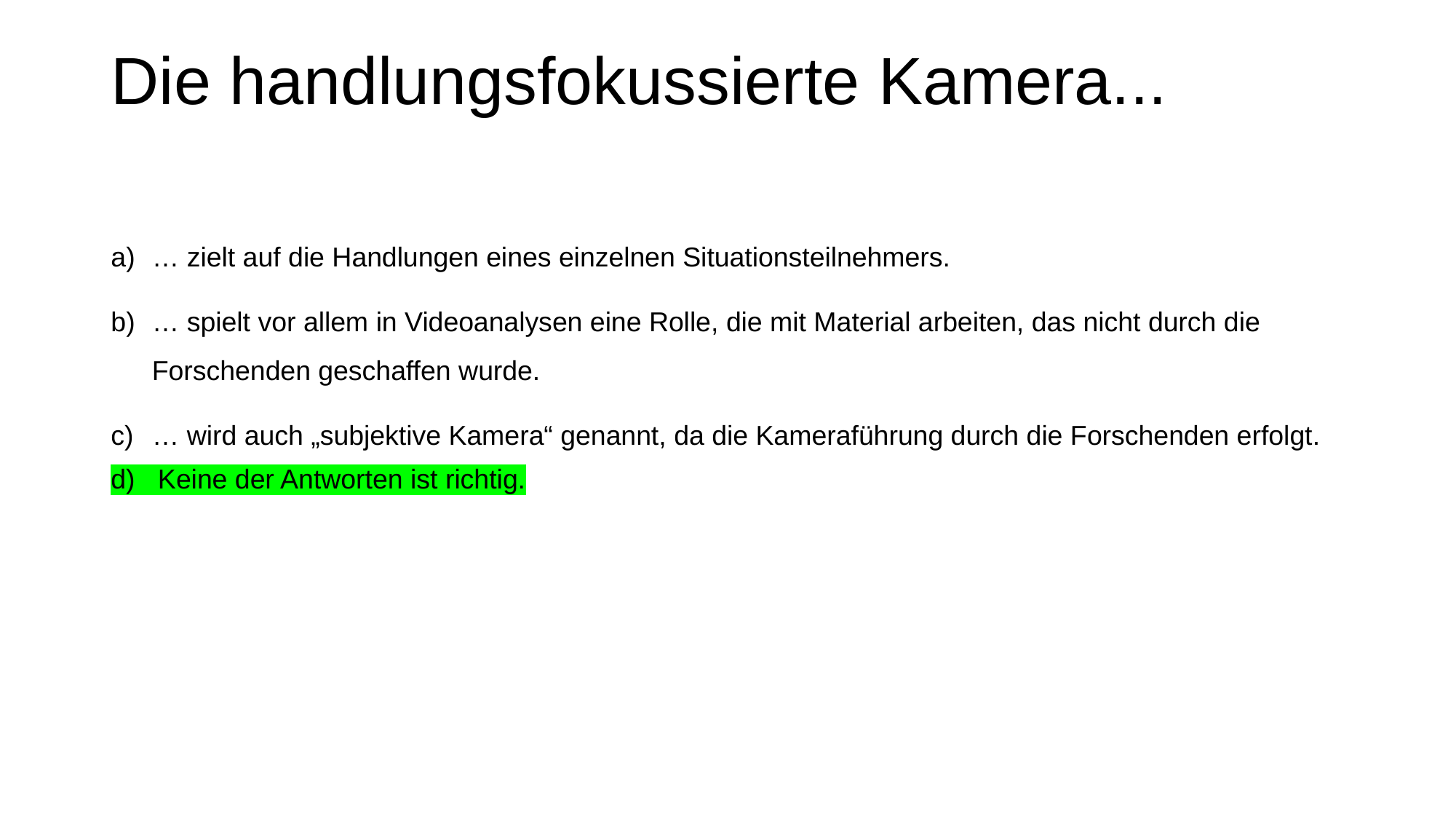

# Die handlungsfokussierte Kamera...
… zielt auf die Handlungen eines einzelnen Situationsteilnehmers.
… spielt vor allem in Videoanalysen eine Rolle, die mit Material arbeiten, das nicht durch die Forschenden geschaffen wurde.
… wird auch „subjektive Kamera“ genannt, da die Kameraführung durch die Forschenden erfolgt.
d)   Keine der Antworten ist richtig.